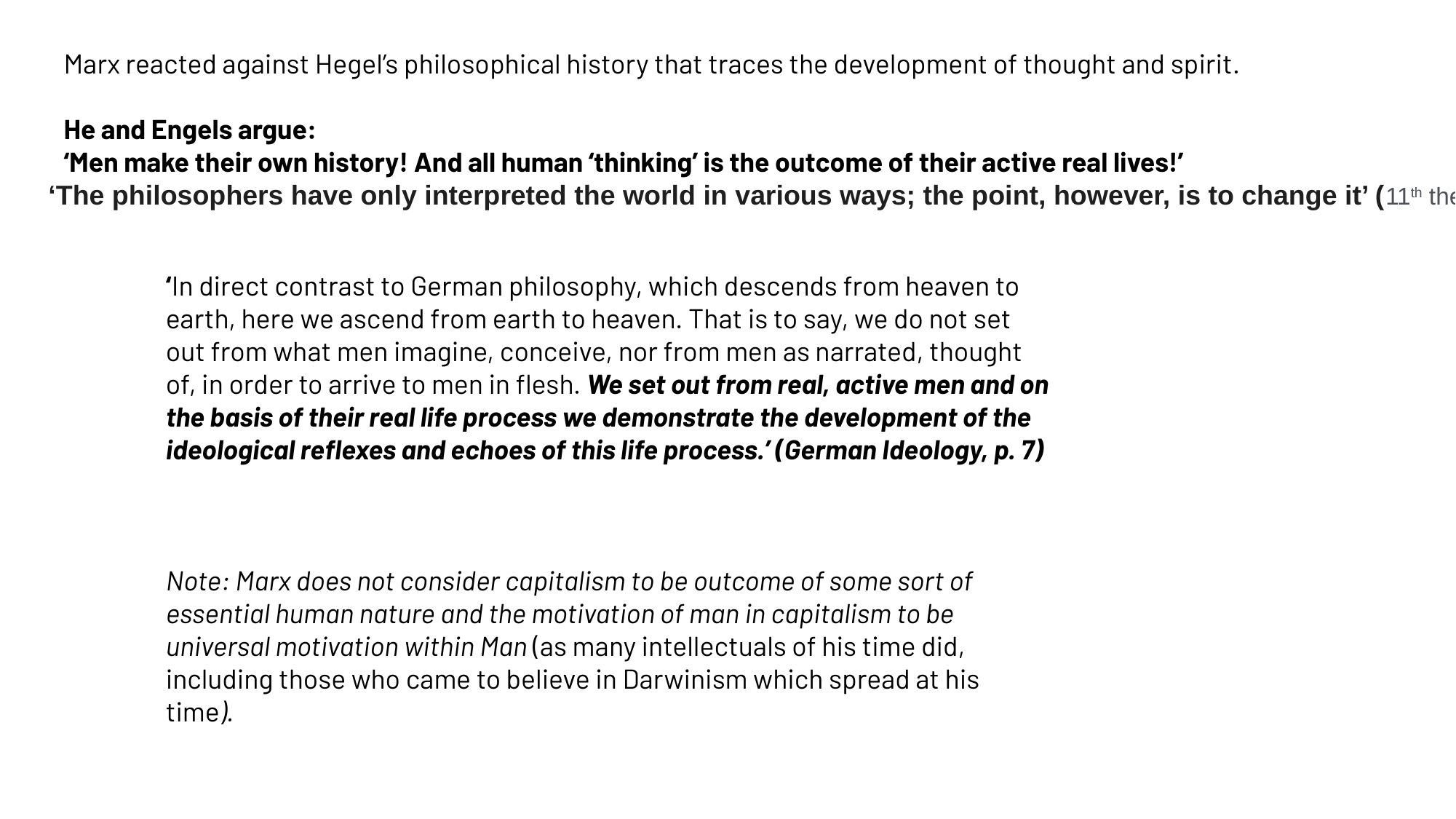

Marx reacted against Hegel’s philosophical history that traces the development of thought and spirit.

He and Engels argue:
‘Men make their own history! And all human ‘thinking’ is the outcome of their active real lives!’
‘The philosophers have only interpreted the world in various ways; the point, however, is to change it’ (11th thesis on Feuerbach)

‘In direct contrast to German philosophy, which descends from heaven to earth, here we ascend from earth to heaven. That is to say, we do not set out from what men imagine, conceive, nor from men as narrated, thought of, in order to arrive to men in flesh. We set out from real, active men and on the basis of their real life process we demonstrate the development of the ideological reflexes and echoes of this life process.’ (German Ideology, p. 7)

Note: Marx does not consider capitalism to be outcome of some sort of essential human nature and the motivation of man in capitalism to be universal motivation within Man (as many intellectuals of his time did, including those who came to believe in Darwinism which spread at his time).